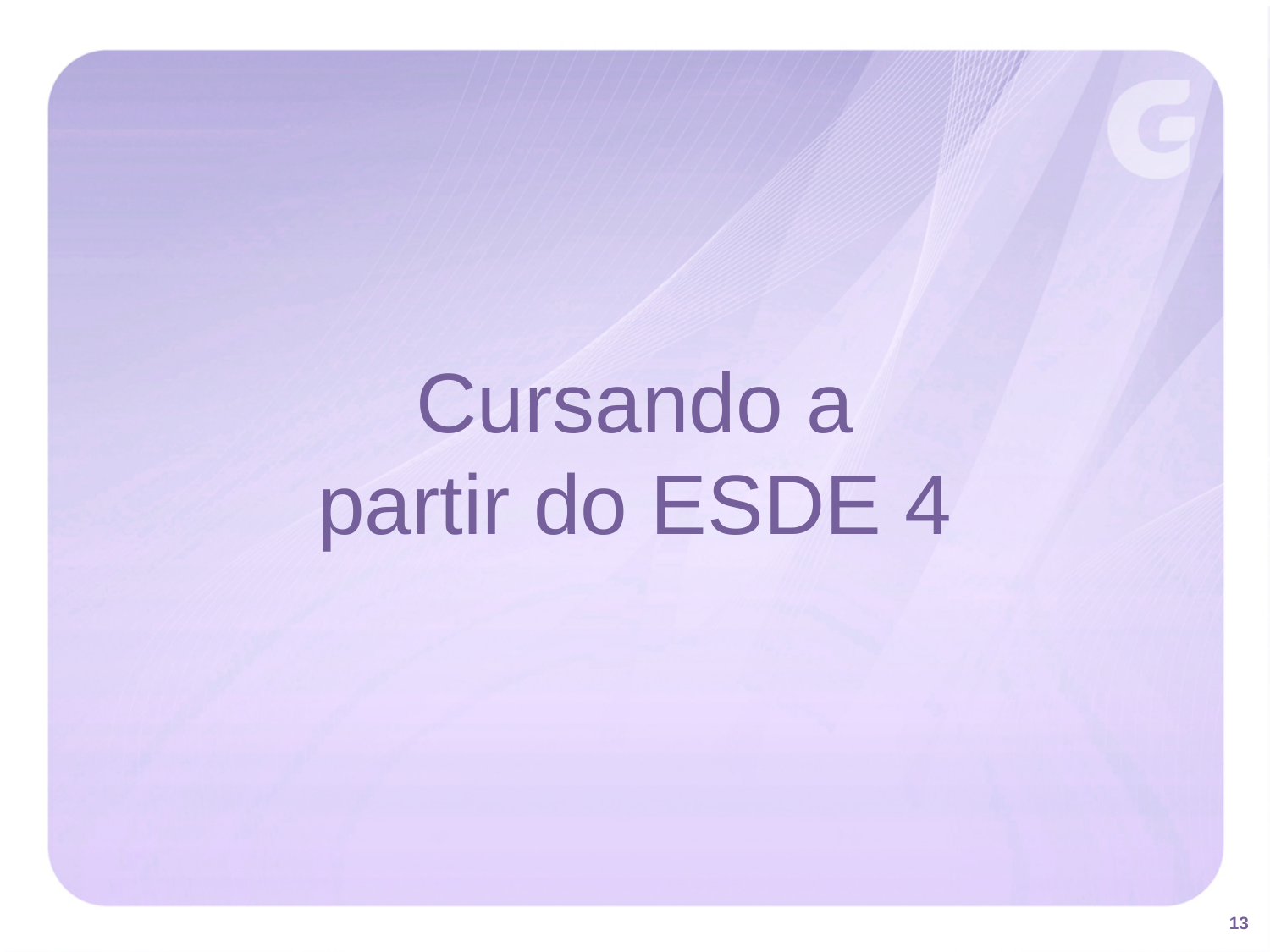

Cursando a
partir do ESDE 4
13